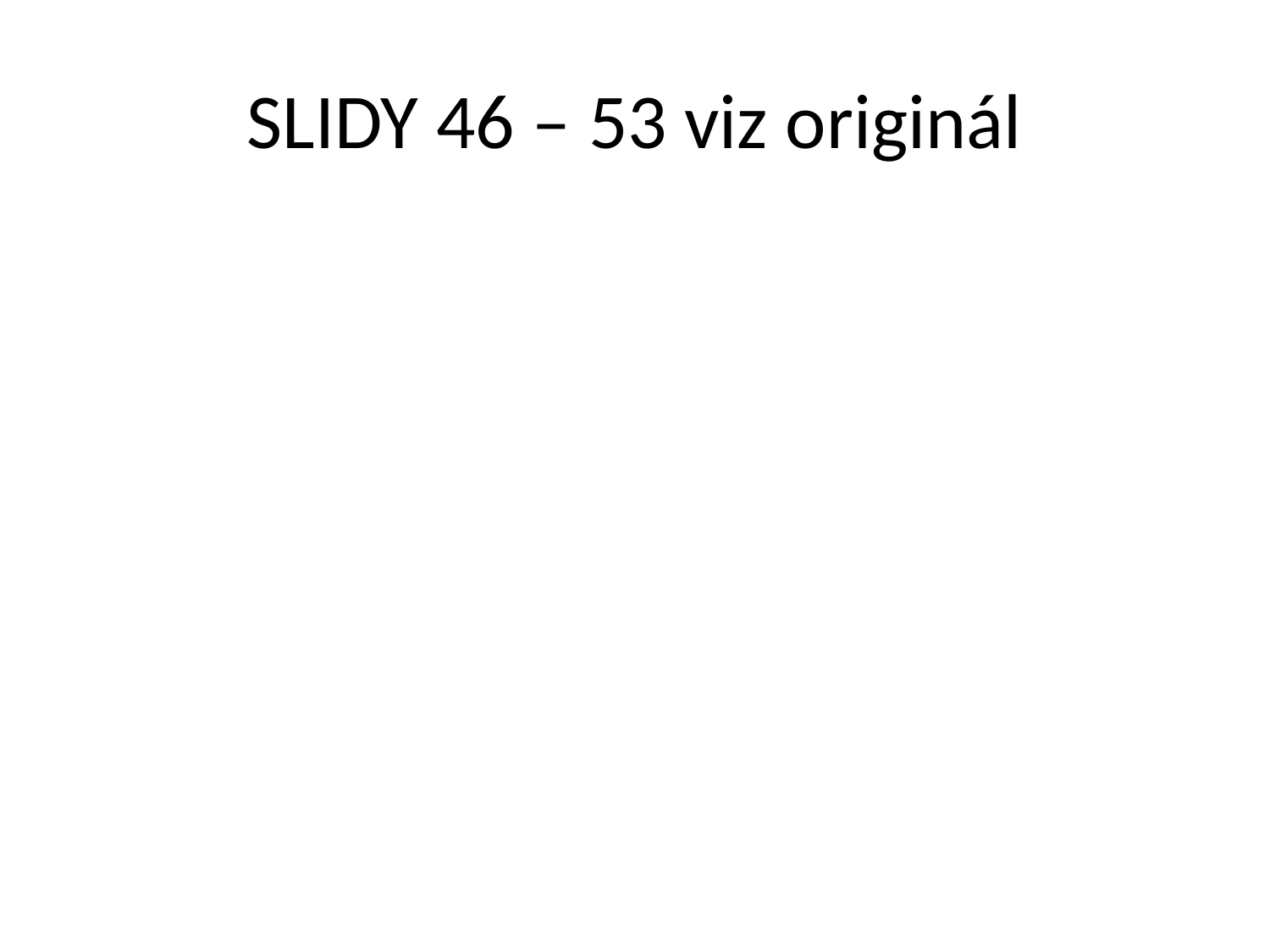

# SLIDY 46 – 53 viz originál